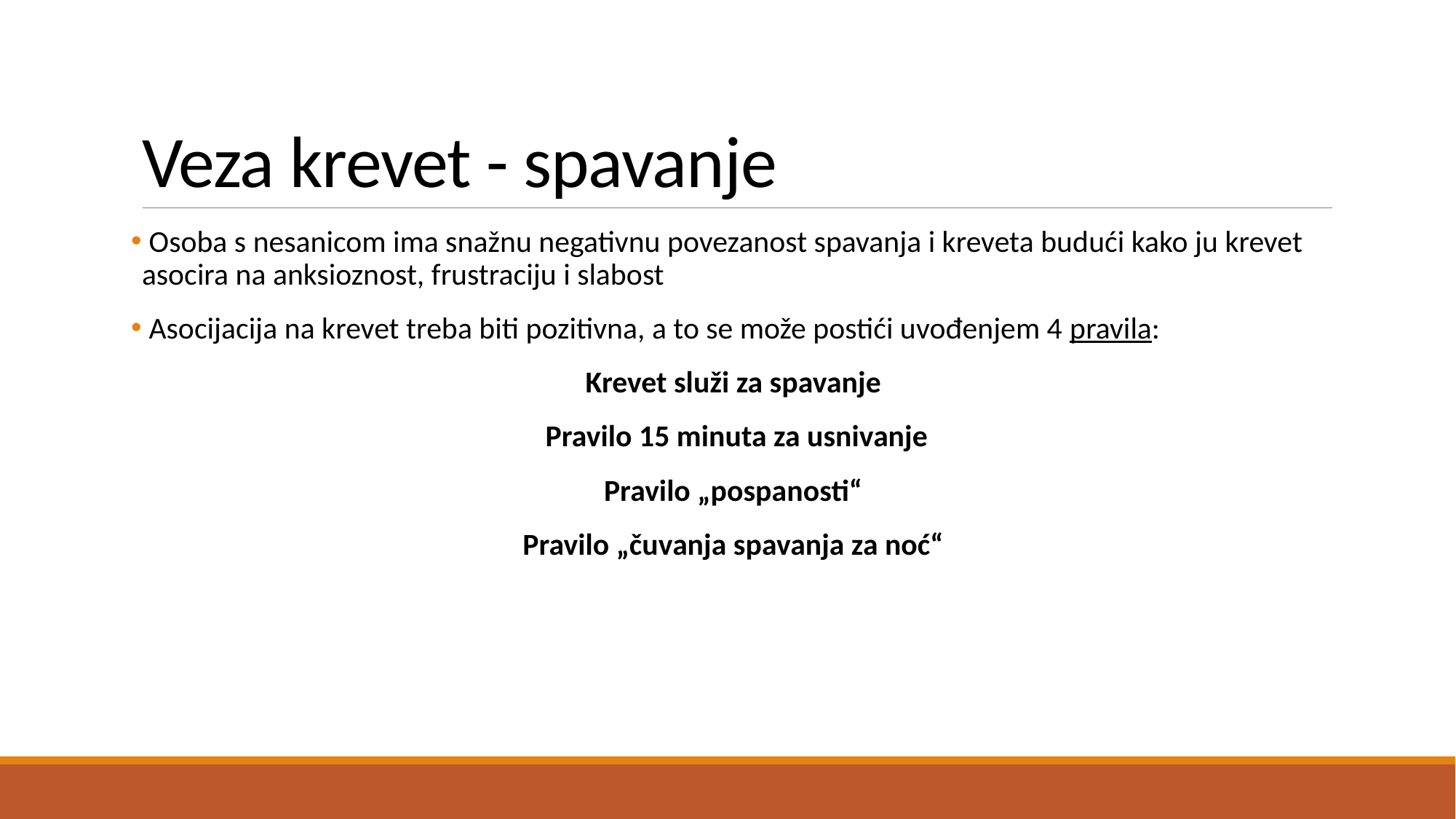

# Veza krevet - spavanje
 Osoba s nesanicom ima snažnu negativnu povezanost spavanja i kreveta budući kako ju krevet asocira na anksioznost, frustraciju i slabost
 Asocijacija na krevet treba biti pozitivna, a to se može postići uvođenjem 4 pravila:
Krevet služi za spavanje
Pravilo 15 minuta za usnivanje
Pravilo „pospanosti“
Pravilo „čuvanja spavanja za noć“